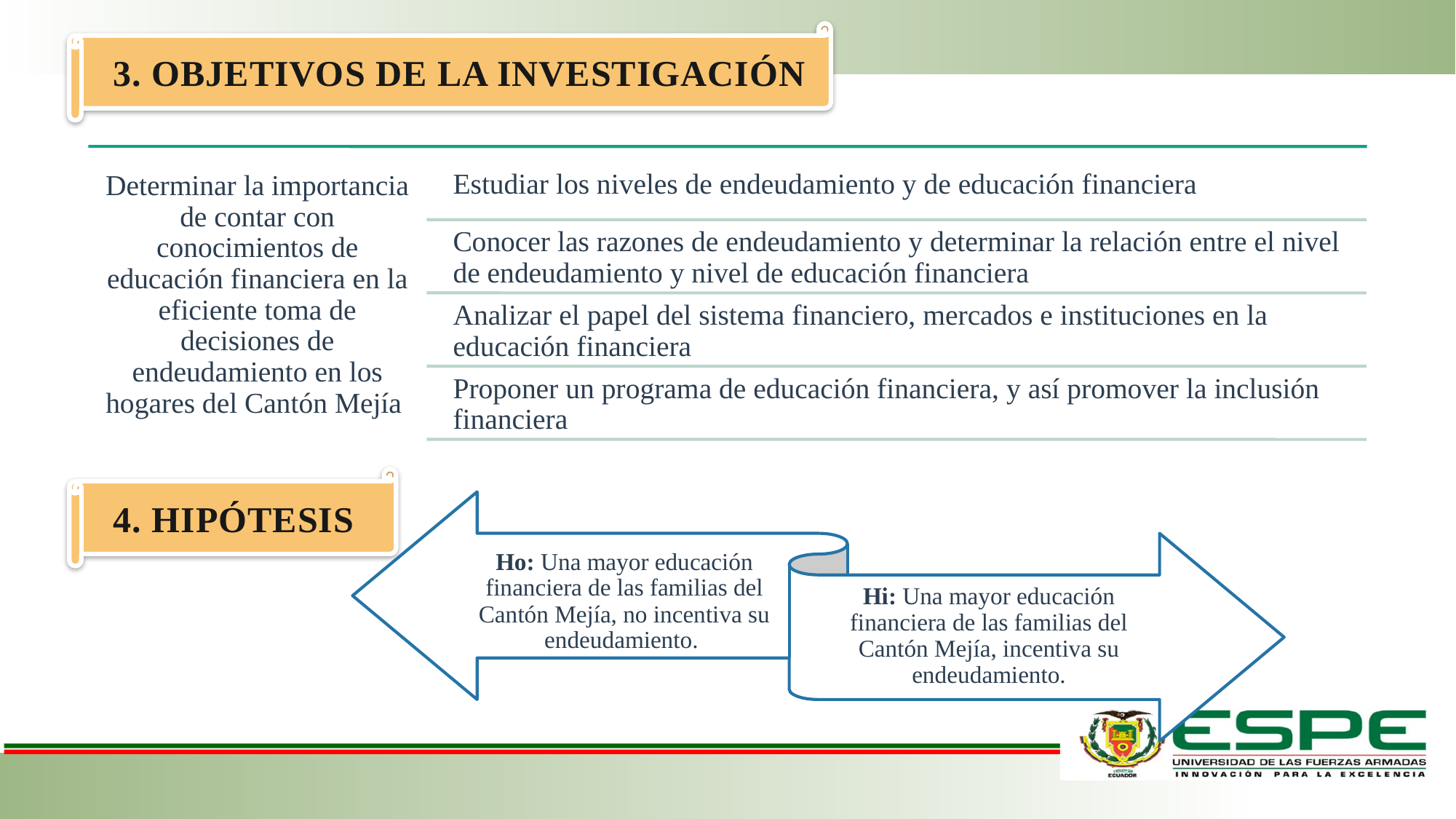

3. OBJETIVOS DE LA INVESTIGACIÓN
Determinar la importancia de contar con conocimientos de educación financiera en la eficiente toma de decisiones de endeudamiento en los hogares del Cantón Mejía
Estudiar los niveles de endeudamiento y de educación financiera
Conocer las razones de endeudamiento y determinar la relación entre el nivel de endeudamiento y nivel de educación financiera
Analizar el papel del sistema financiero, mercados e instituciones en la educación financiera
Proponer un programa de educación financiera, y así promover la inclusión financiera
4. HIPÓTESIS
Ho: Una mayor educación financiera de las familias del Cantón Mejía, no incentiva su endeudamiento.
Hi: Una mayor educación financiera de las familias del Cantón Mejía, incentiva su endeudamiento.